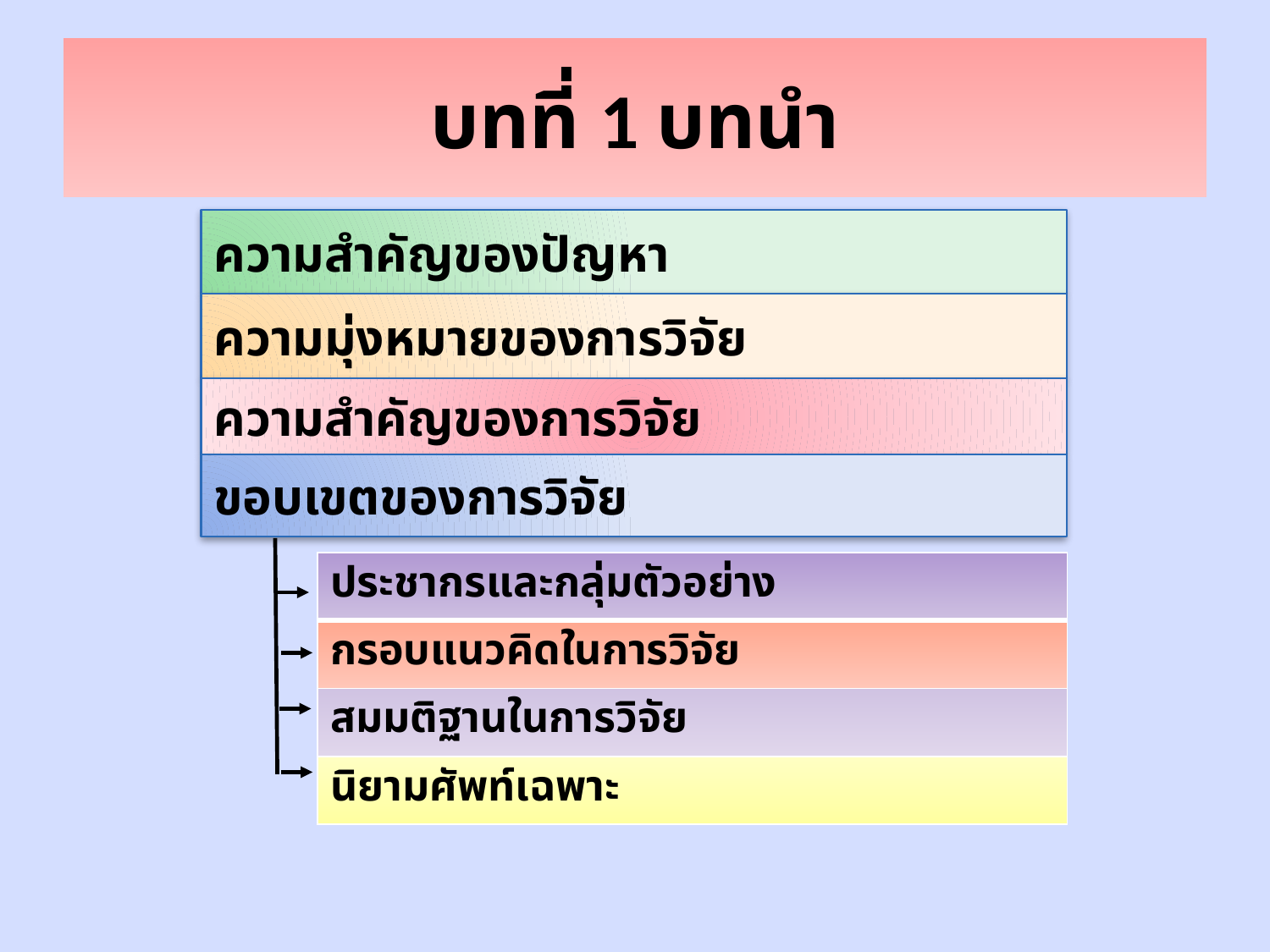

# บทที่ 1 บทนำ
ความสำคัญของปัญหา
ความมุ่งหมายของการวิจัย
ความสำคัญของการวิจัย
ขอบเขตของการวิจัย
| ประชากรและกลุ่มตัวอย่าง |
| --- |
| กรอบแนวคิดในการวิจัย |
| สมมติฐานในการวิจัย |
| นิยามศัพท์เฉพาะ |